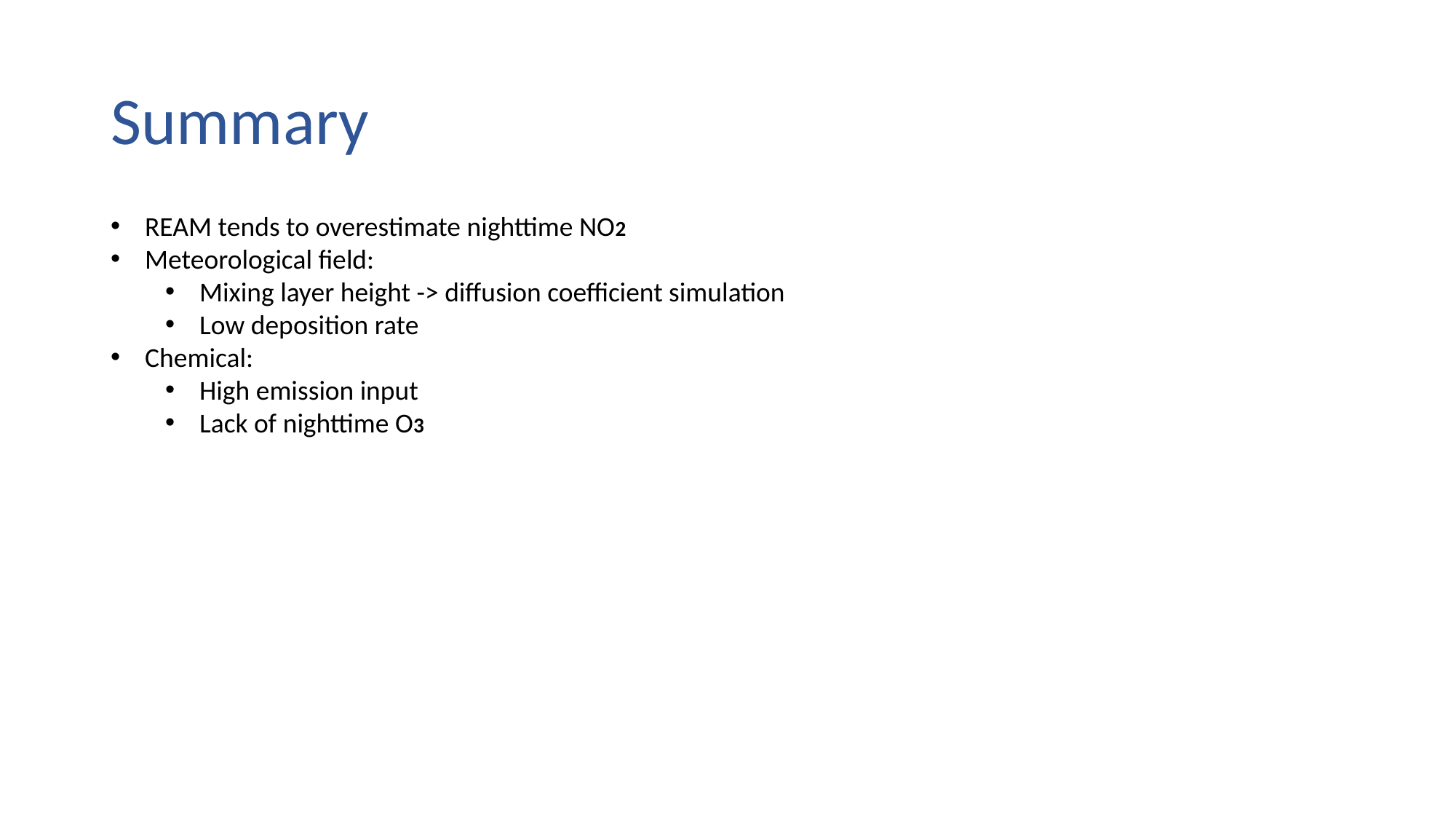

# Summary
REAM tends to overestimate nighttime NO2
Meteorological field:
Mixing layer height -> diffusion coefficient simulation
Low deposition rate
Chemical:
High emission input
Lack of nighttime O3